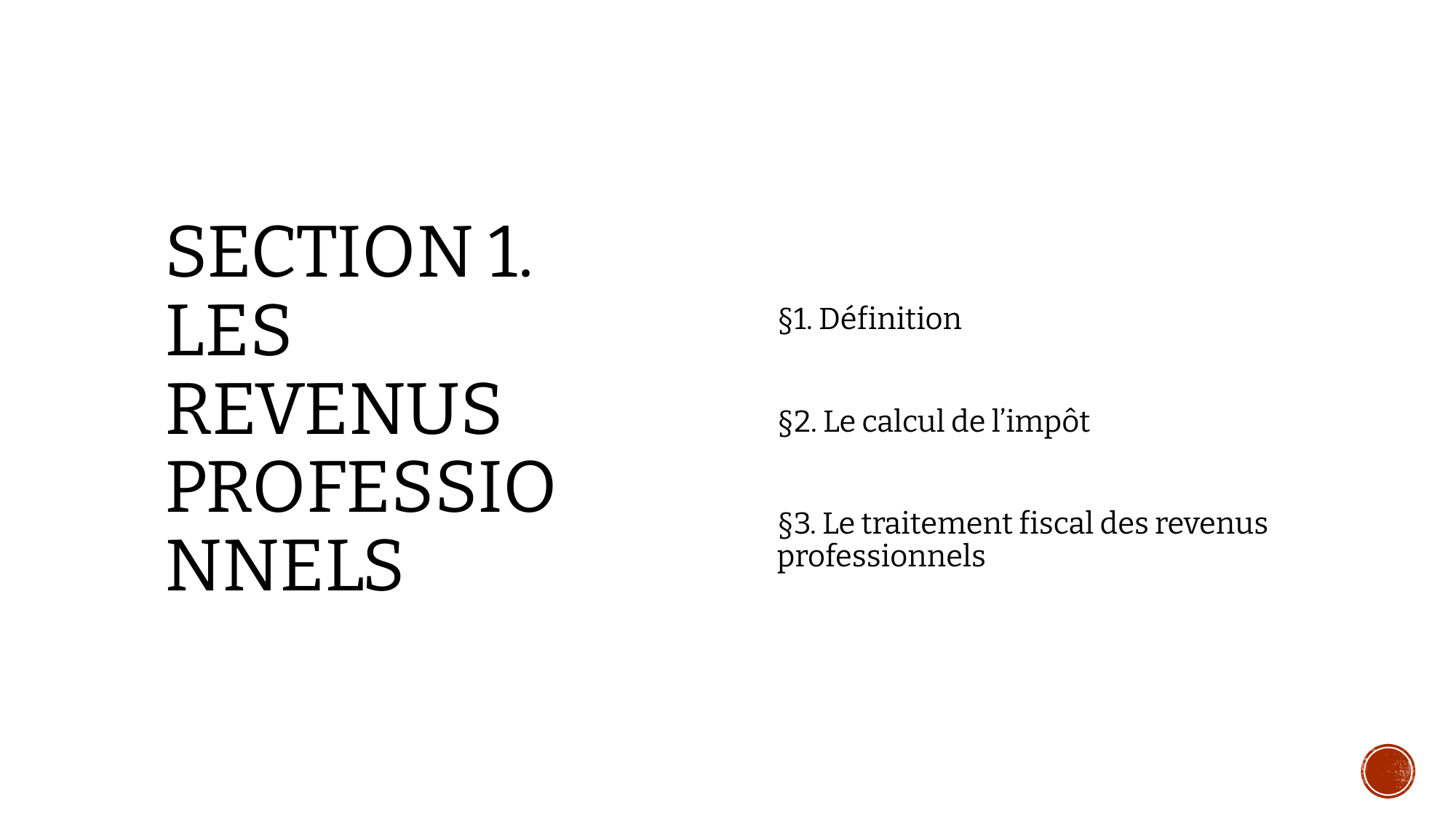

§1. Définition

§2. Le calcul de l’impôt

§3. Le traitement fiscal des revenus professionnels
# Section 1. Les revenus professionnels